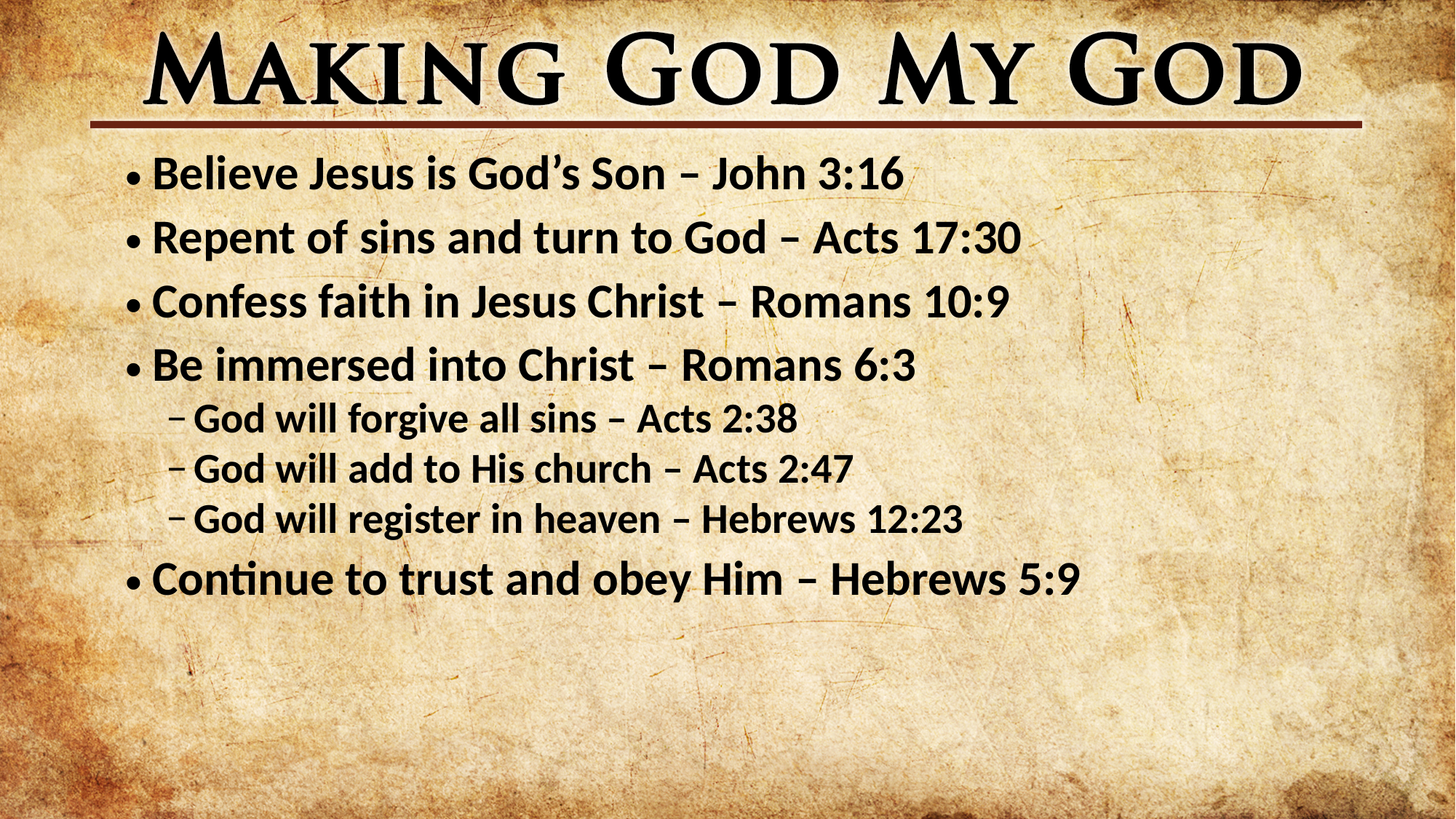

Believe Jesus is God’s Son – John 3:16
Repent of sins and turn to God – Acts 17:30
Confess faith in Jesus Christ – Romans 10:9
Be immersed into Christ – Romans 6:3
God will forgive all sins – Acts 2:38
God will add to His church – Acts 2:47
God will register in heaven – Hebrews 12:23
Continue to trust and obey Him – Hebrews 5:9